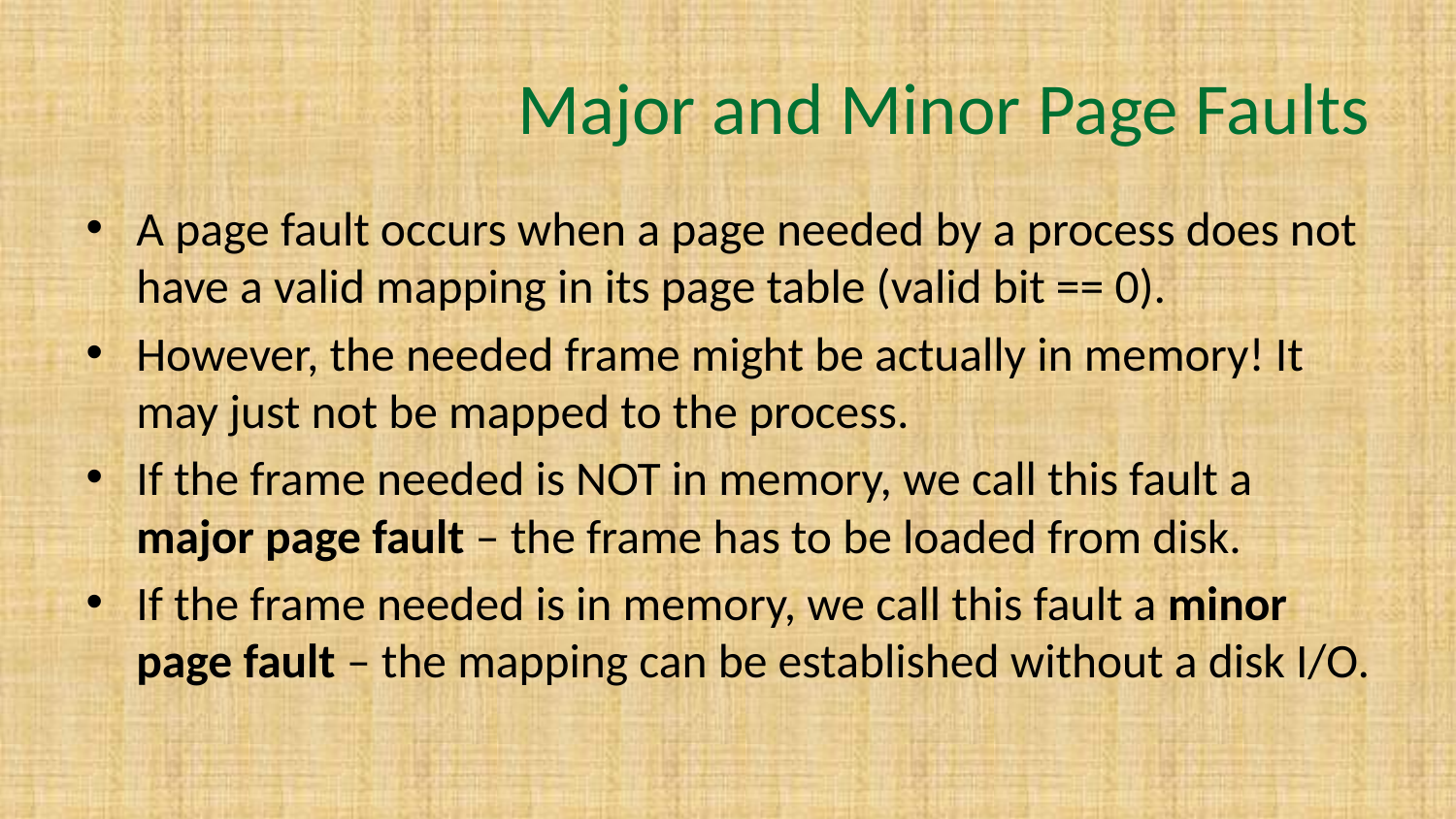

# Major and Minor Page Faults
A page fault occurs when a page needed by a process does not have a valid mapping in its page table (valid bit == 0).
However, the needed frame might be actually in memory! It may just not be mapped to the process.
If the frame needed is NOT in memory, we call this fault a major page fault – the frame has to be loaded from disk.
If the frame needed is in memory, we call this fault a minor page fault – the mapping can be established without a disk I/O.